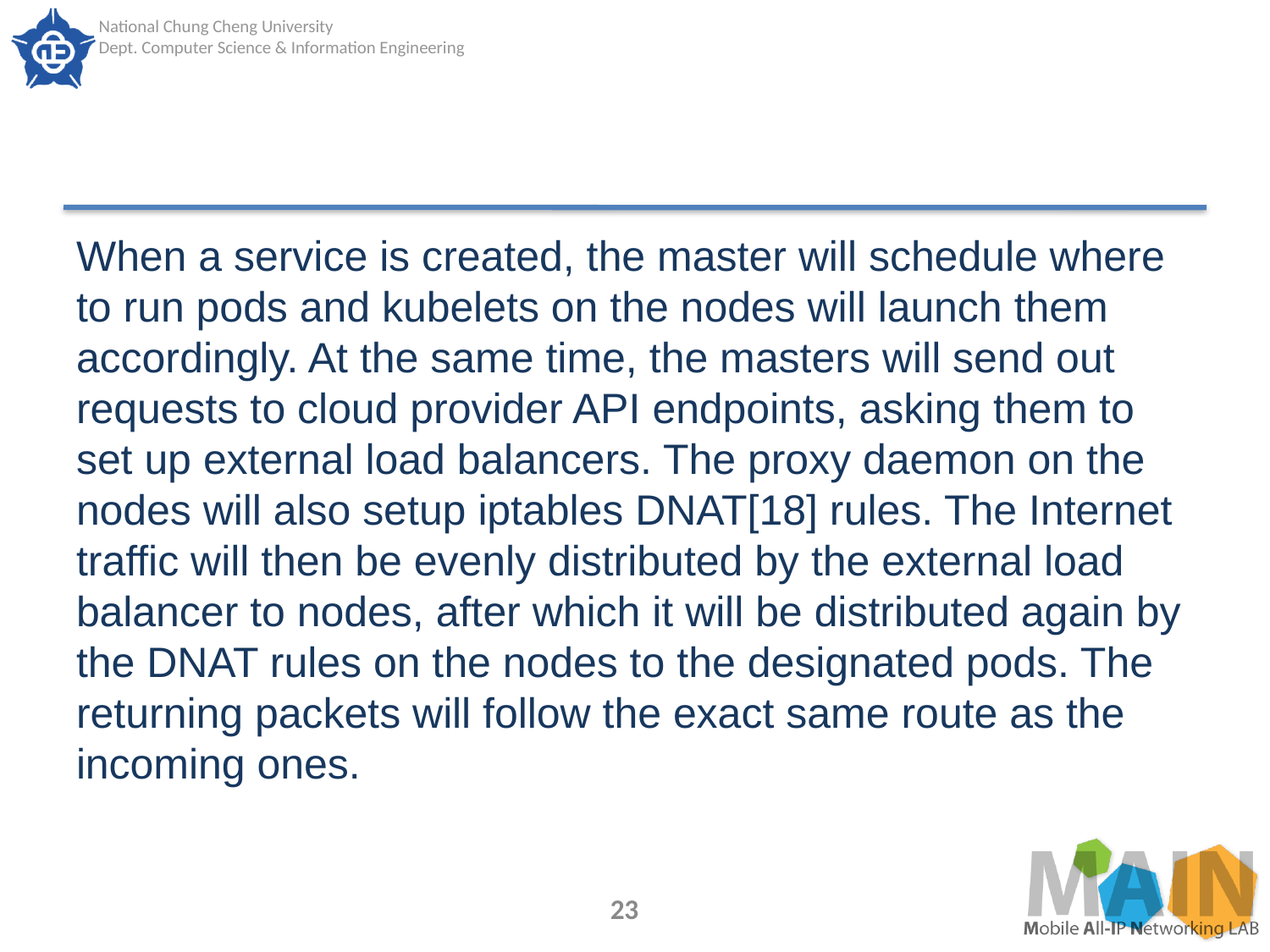

#
When a service is created, the master will schedule where to run pods and kubelets on the nodes will launch them accordingly. At the same time, the masters will send out requests to cloud provider API endpoints, asking them to set up external load balancers. The proxy daemon on the nodes will also setup iptables DNAT[18] rules. The Internet traffic will then be evenly distributed by the external load balancer to nodes, after which it will be distributed again by the DNAT rules on the nodes to the designated pods. The returning packets will follow the exact same route as the incoming ones.
23